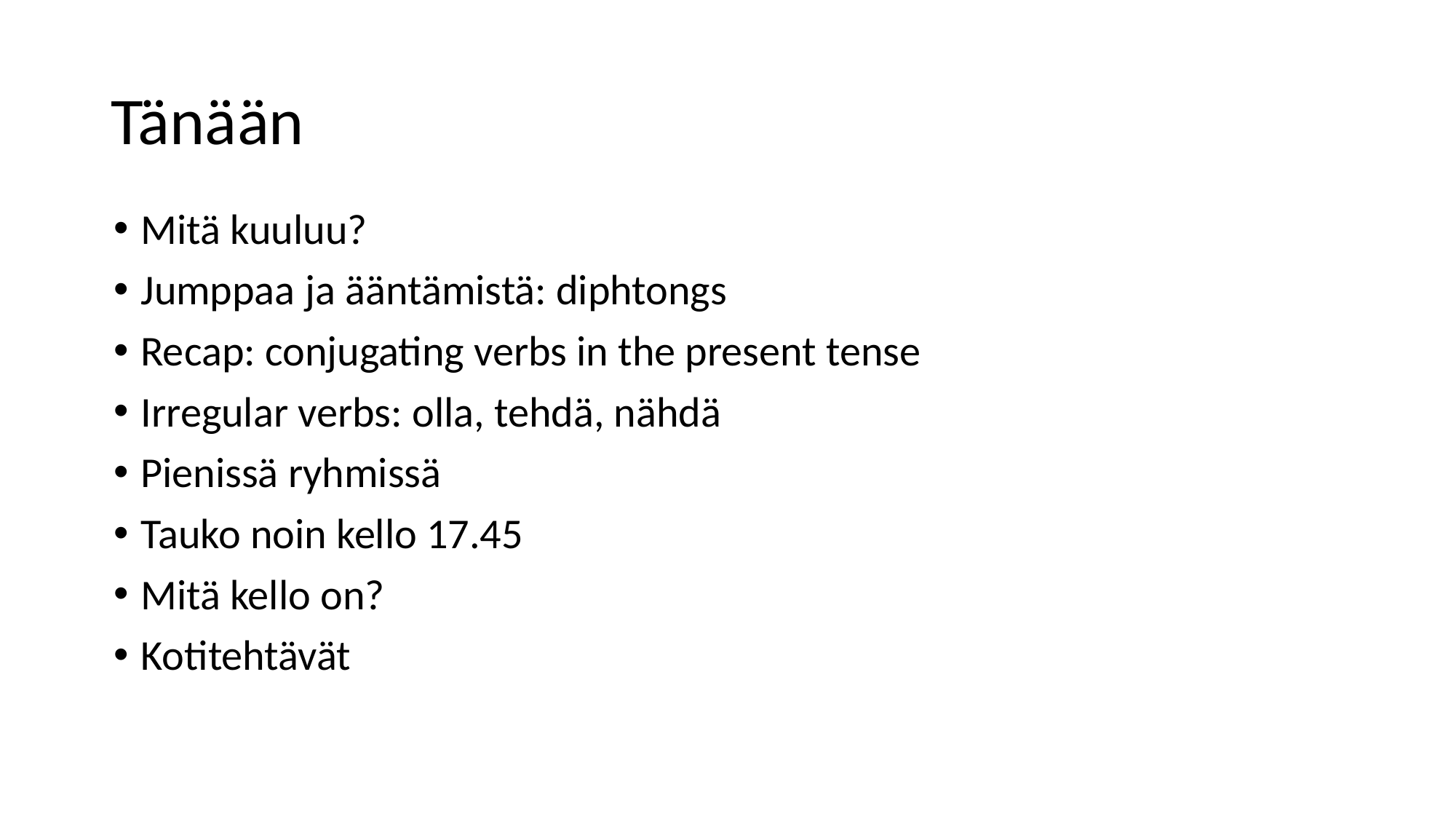

# Tänään
Mitä kuuluu?
Jumppaa ja ääntämistä: diphtongs
Recap: conjugating verbs in the present tense
Irregular verbs: olla, tehdä, nähdä
Pienissä ryhmissä
Tauko noin kello 17.45
Mitä kello on?
Kotitehtävät